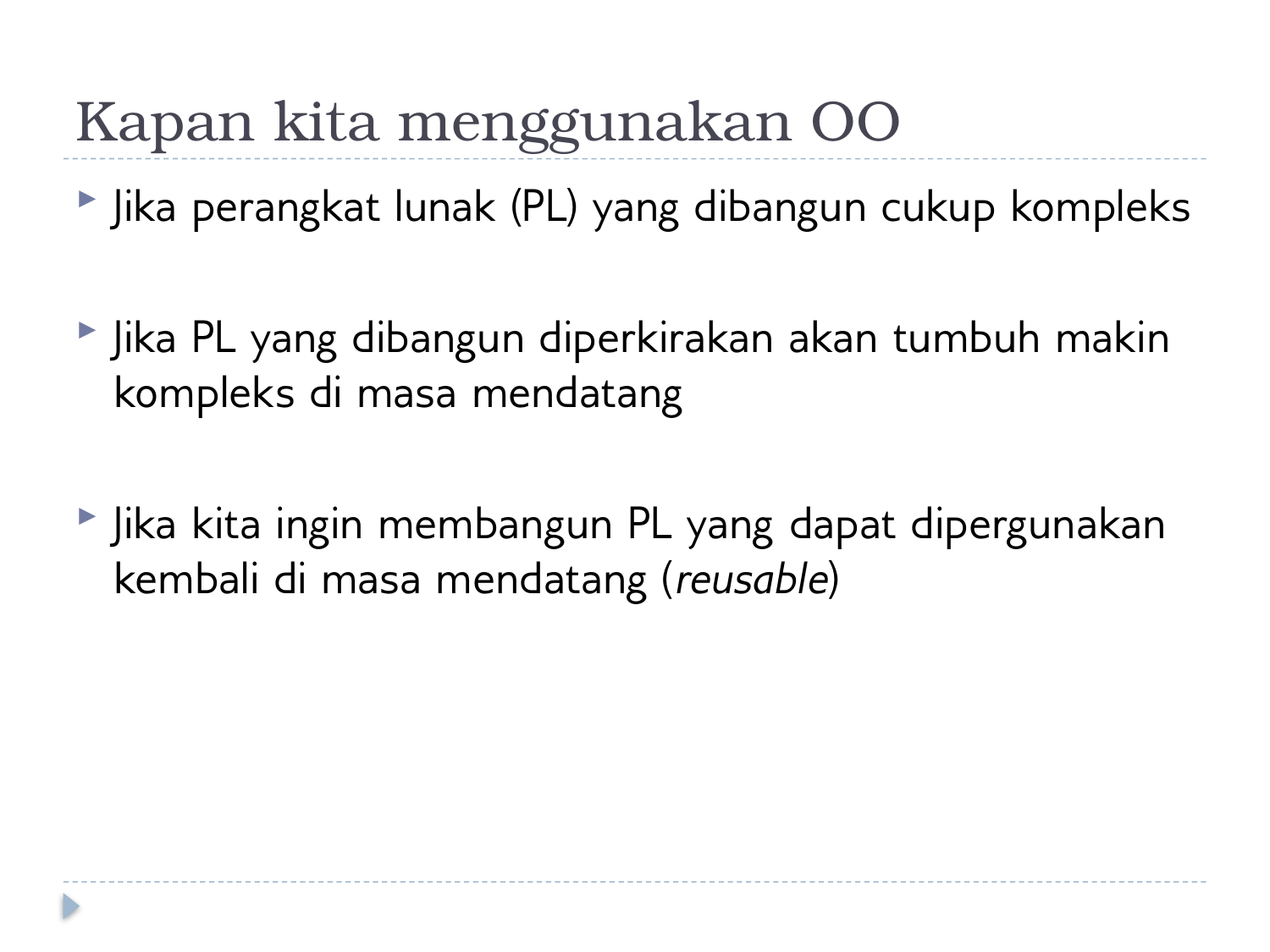

# Kapan kita menggunakan OO
Jika perangkat lunak (PL) yang dibangun cukup kompleks

Jika PL yang dibangun diperkirakan akan tumbuh makin kompleks di masa mendatang

Jika kita ingin membangun PL yang dapat dipergunakan kembali di masa mendatang (reusable)